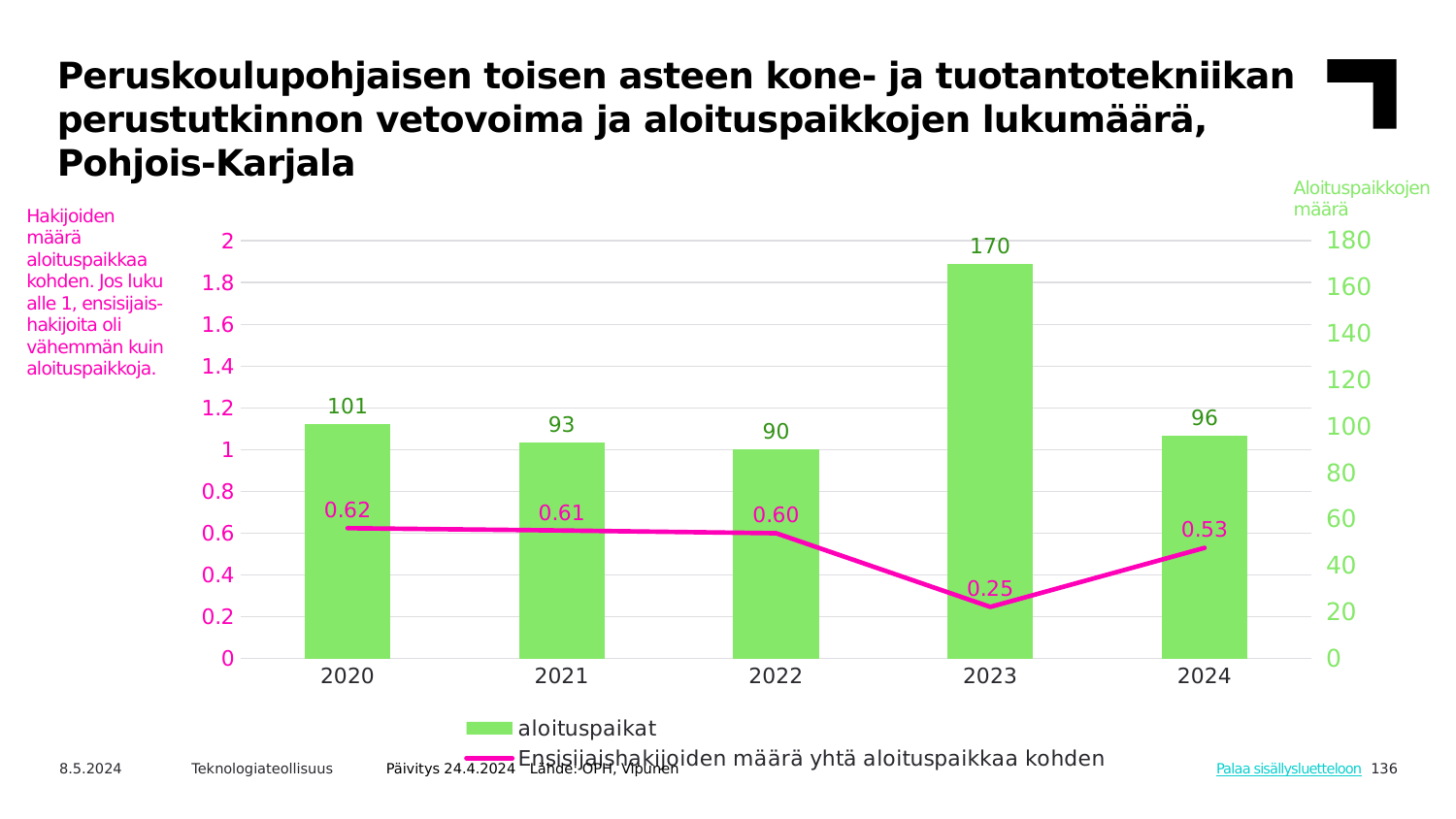

Peruskoulupohjaisen toisen asteen kone- ja tuotantotekniikan perustutkinnon vetovoima ja aloituspaikkojen lukumäärä, Pohjois-Karjala
Aloituspaikkojen määrä
Hakijoiden määrä aloituspaikkaa kohden. Jos luku alle 1, ensisijais-hakijoita oli vähemmän kuin aloituspaikkoja.

### Chart

| Category | aloituspaikat | Ensisijaishakijoiden määrä yhtä aloituspaikkaa kohden |
|---|---|---|
| 2020 | 101.0 | 0.624 |
| 2021 | 93.0 | 0.613 |
| 2022 | 90.0 | 0.6 |
| 2023 | 170.0 | 0.247 |
| 2024 | 96.0 | 0.53 |
Päivitys 24.4.2024 Lähde: OPH, Vipunen

8.5.2024
Teknologiateollisuus
136
Palaa sisällysluetteloon